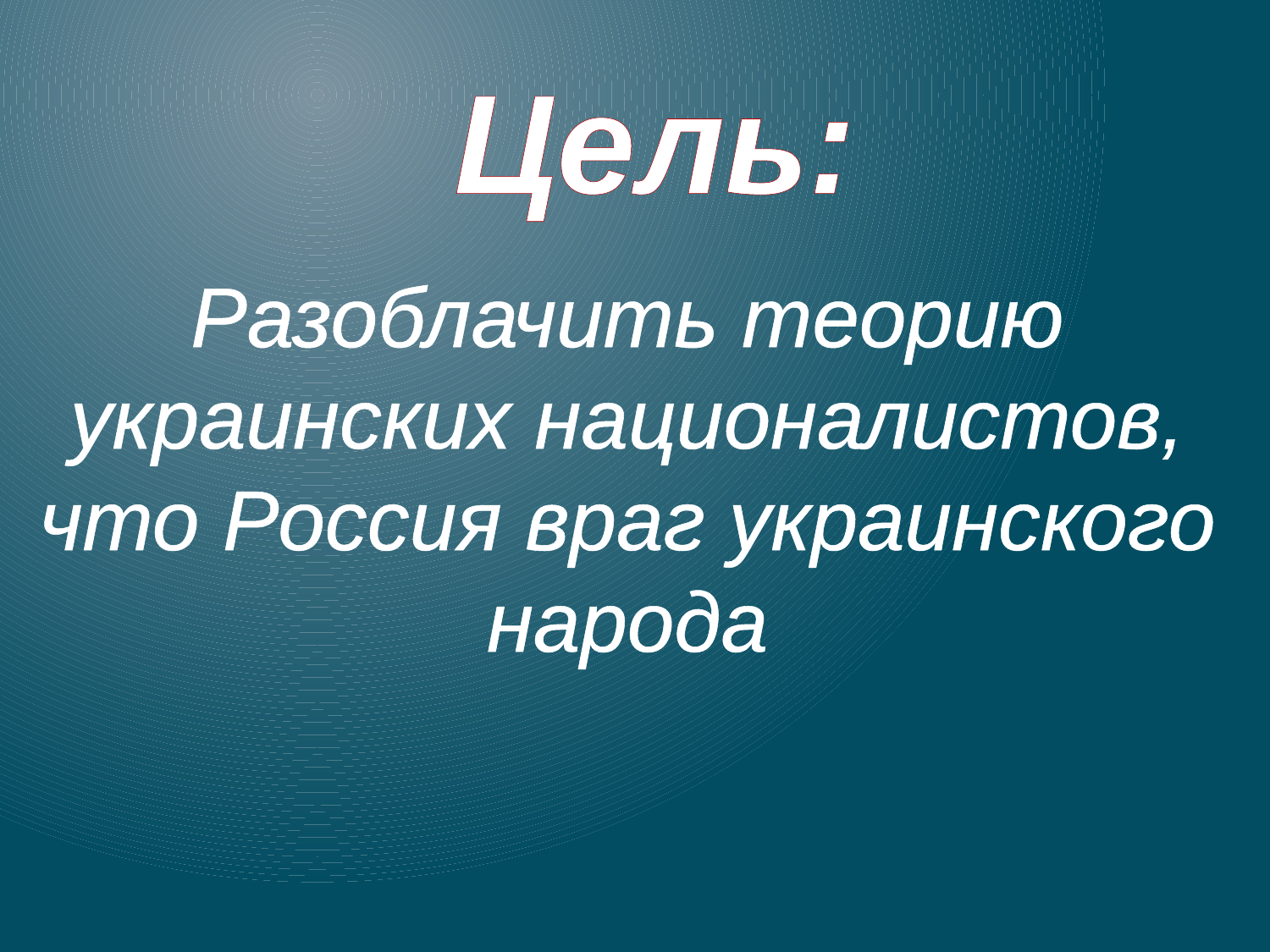

Цель:
Разоблачить теорию украинских националистов, что Россия враг украинского народа